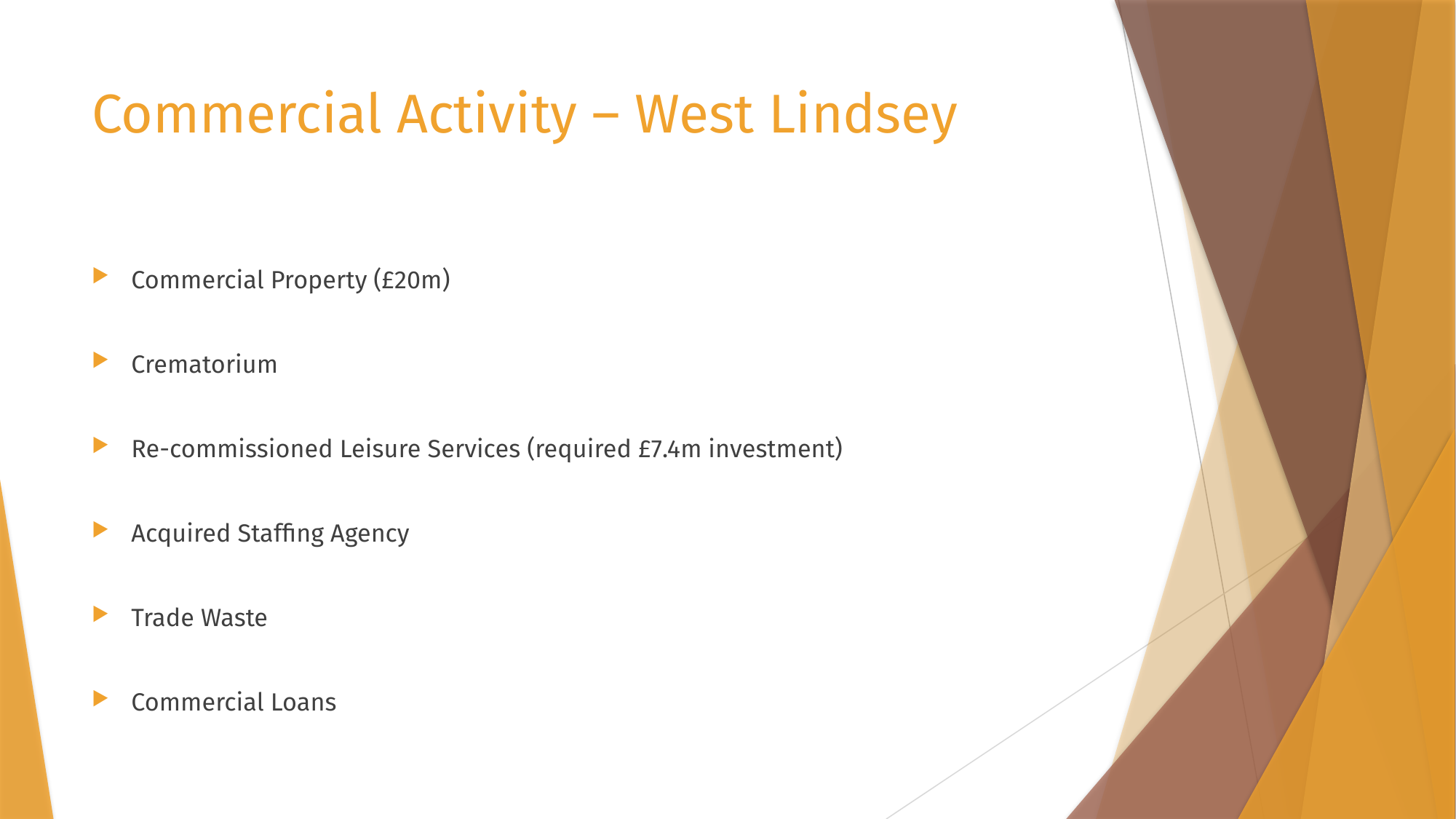

# Commercial Activity – West Lindsey
Commercial Property (£20m)

Crematorium

Re-commissioned Leisure Services (required £7.4m investment)

Acquired Staffing Agency

Trade Waste

Commercial Loans